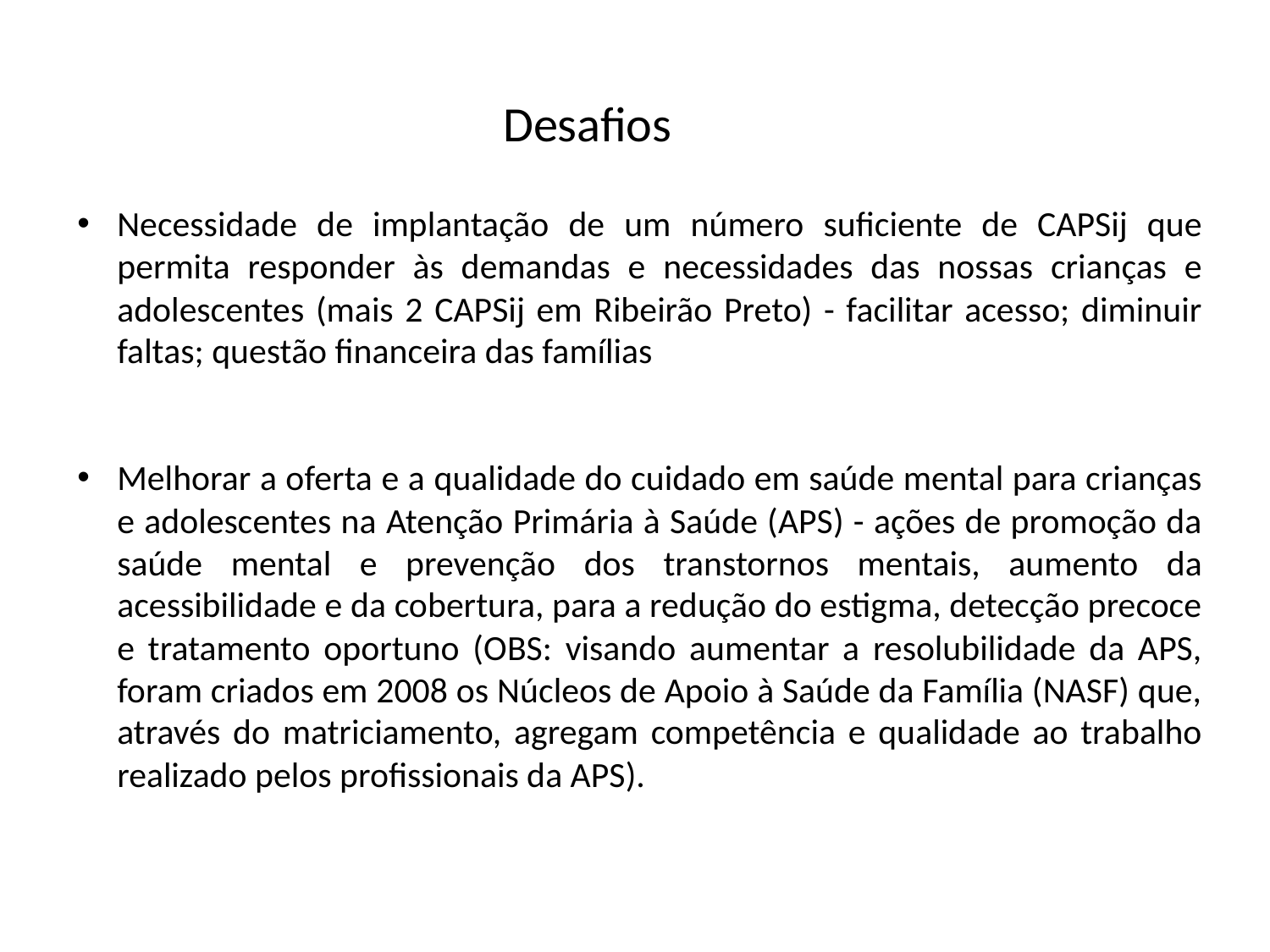

Desafios
Necessidade de implantação de um número suficiente de CAPSij que permita responder às demandas e necessidades das nossas crianças e adolescentes (mais 2 CAPSij em Ribeirão Preto) - facilitar acesso; diminuir faltas; questão financeira das famílias

Melhorar a oferta e a qualidade do cuidado em saúde mental para crianças e adolescentes na Atenção Primária à Saúde (APS) - ações de promoção da saúde mental e prevenção dos transtornos mentais, aumento da acessibilidade e da cobertura, para a redução do estigma, detecção precoce e tratamento oportuno (OBS: visando aumentar a resolubilidade da APS, foram criados em 2008 os Núcleos de Apoio à Saúde da Família (NASF) que, através do matriciamento, agregam competência e qualidade ao trabalho realizado pelos profissionais da APS).